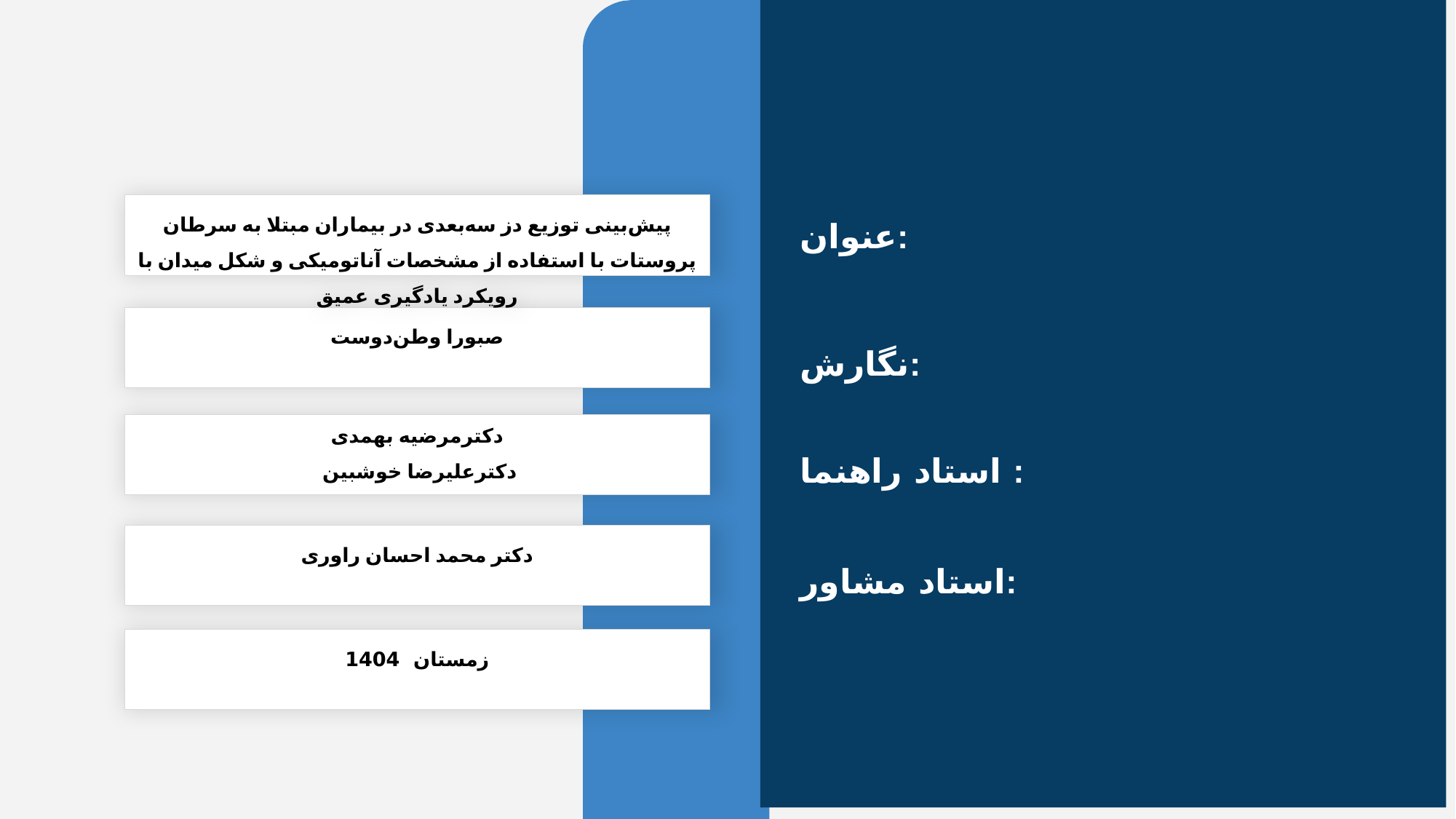

پیش‌بینی توزیع دز سه‌بعدی در بیماران مبتلا به سرطان پروستات با استفاده از مشخصات آناتومیکی و شکل میدان با رویکرد یادگیری عمیق
عنوان:
صبورا وطن‌دوست
نگارش:
دکتر‌مرضیه بهمدی
دکتر‌علیرضا خوشبین
استاد راهنما :
دکتر محمد احسان راوری
استاد مشاور:
زمستان  1404